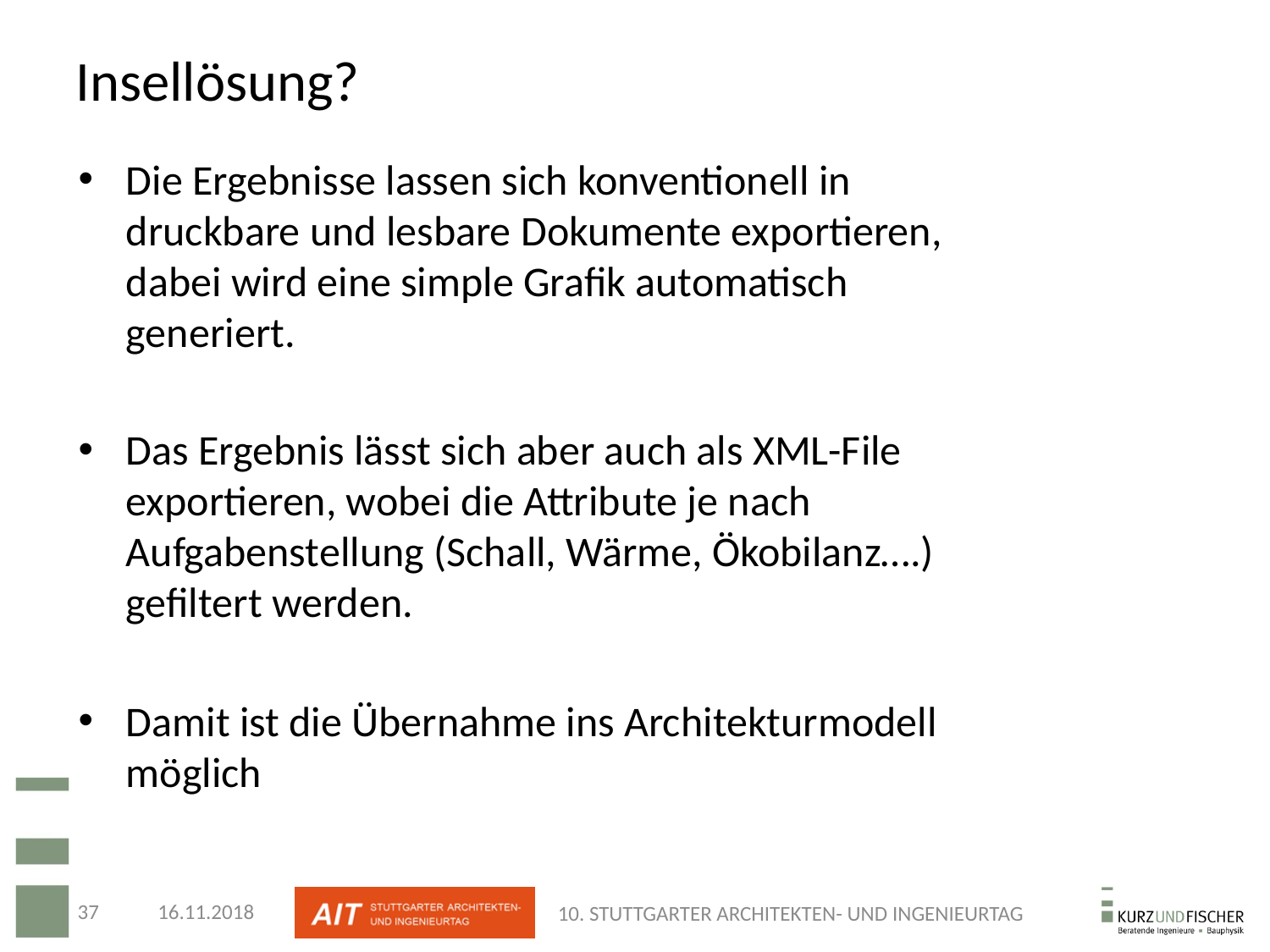

Insellösung?
Die Ergebnisse lassen sich konventionell in druckbare und lesbare Dokumente exportieren, dabei wird eine simple Grafik automatisch generiert.

Das Ergebnis lässt sich aber auch als XML-File exportieren, wobei die Attribute je nach Aufgabenstellung (Schall, Wärme, Ökobilanz….) gefiltert werden.

Damit ist die Übernahme ins Architekturmodell möglich

37
16.11.2018
10. STUTTGARTER ARCHITEKTEN- UND INGENIEURTAG